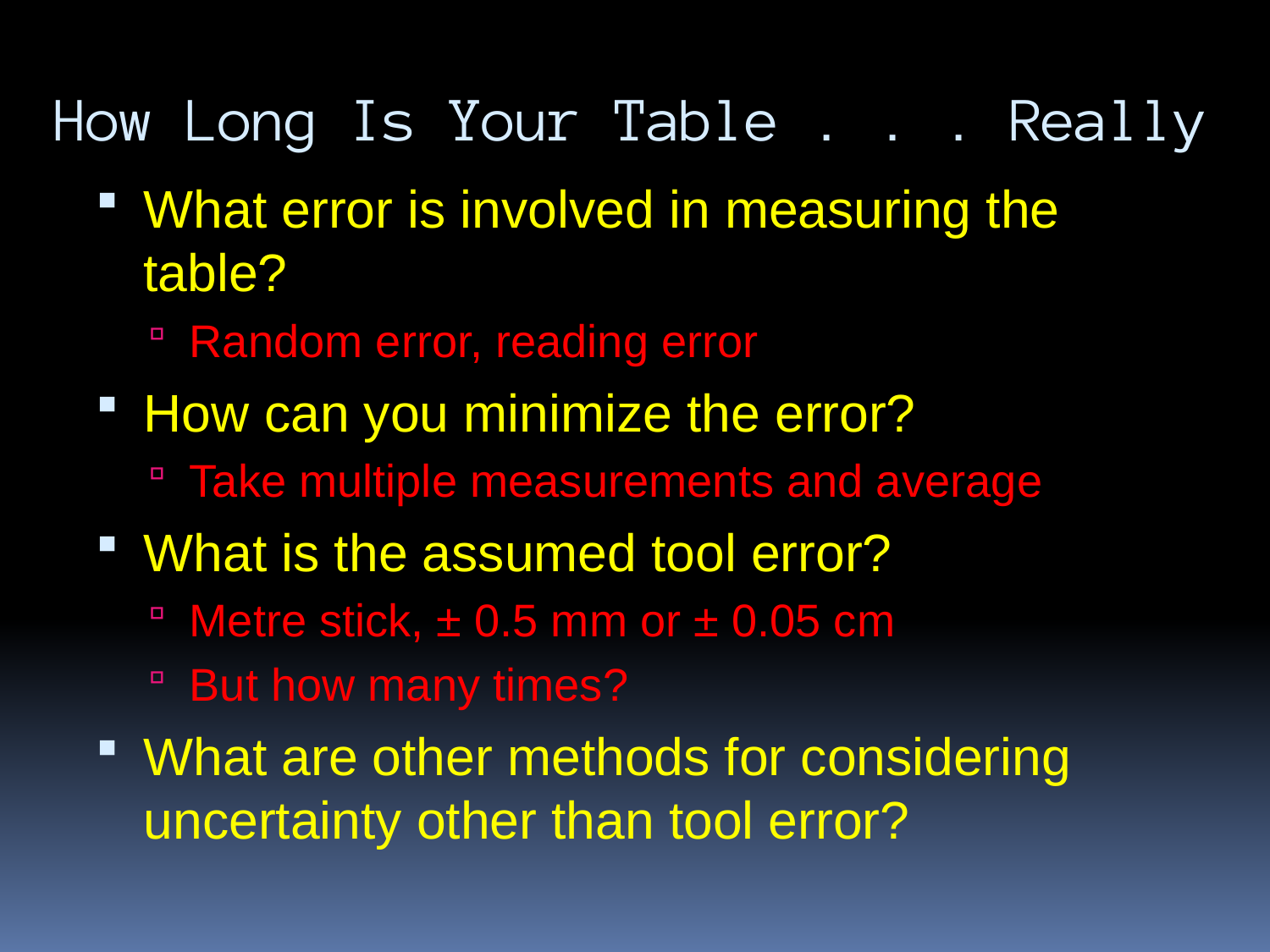

# How Long Is Your Table . . . Really
What error is involved in measuring the table?
Random error, reading error
How can you minimize the error?
Take multiple measurements and average
What is the assumed tool error?
Metre stick, ± 0.5 mm or ± 0.05 cm
But how many times?
What are other methods for considering uncertainty other than tool error?